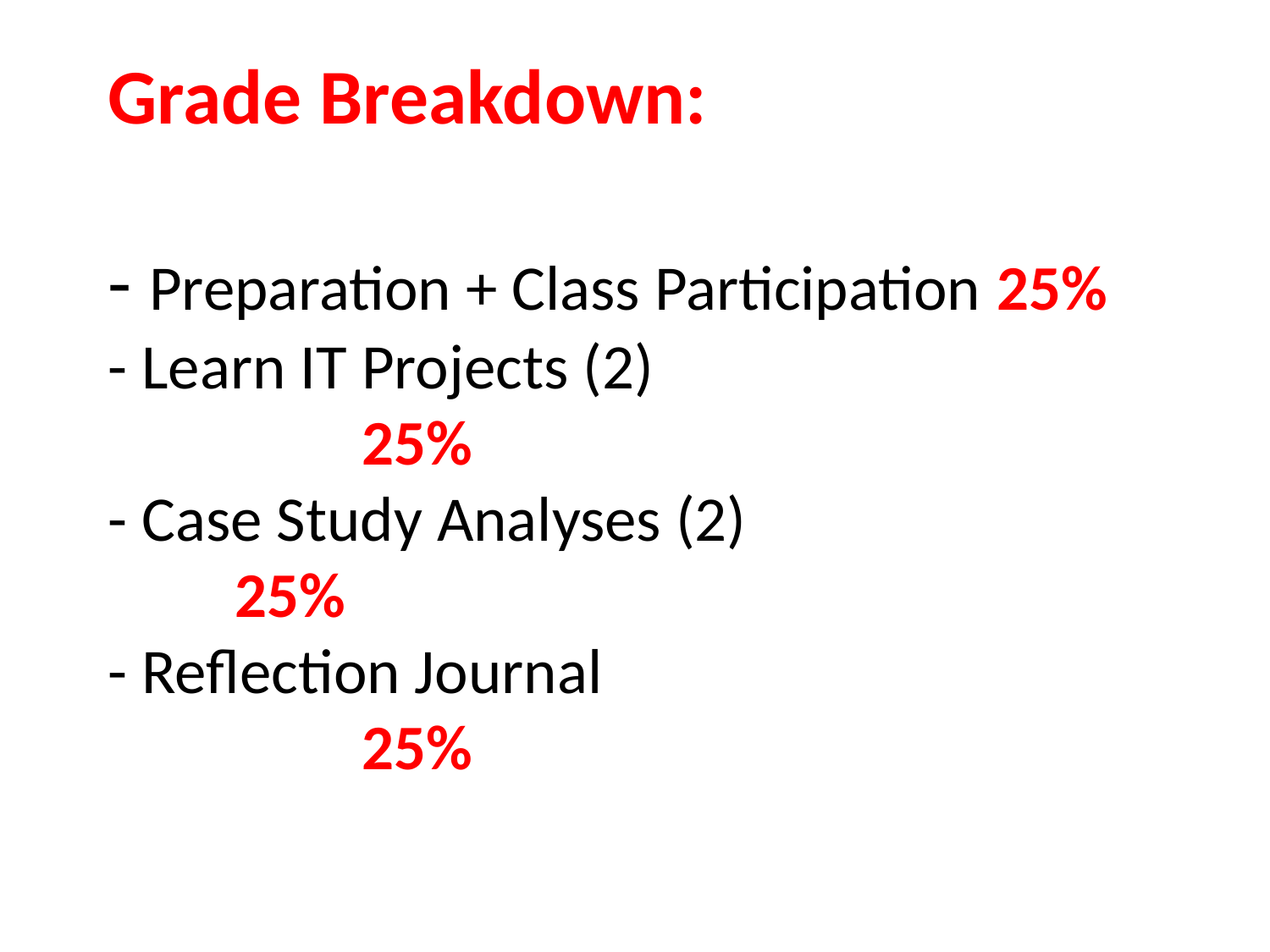

# Grade Breakdown: - Preparation + Class Participation 	25% - Learn IT Projects (2) 						25% - Case Study Analyses (2) 				25% - Reflection Journal							25%